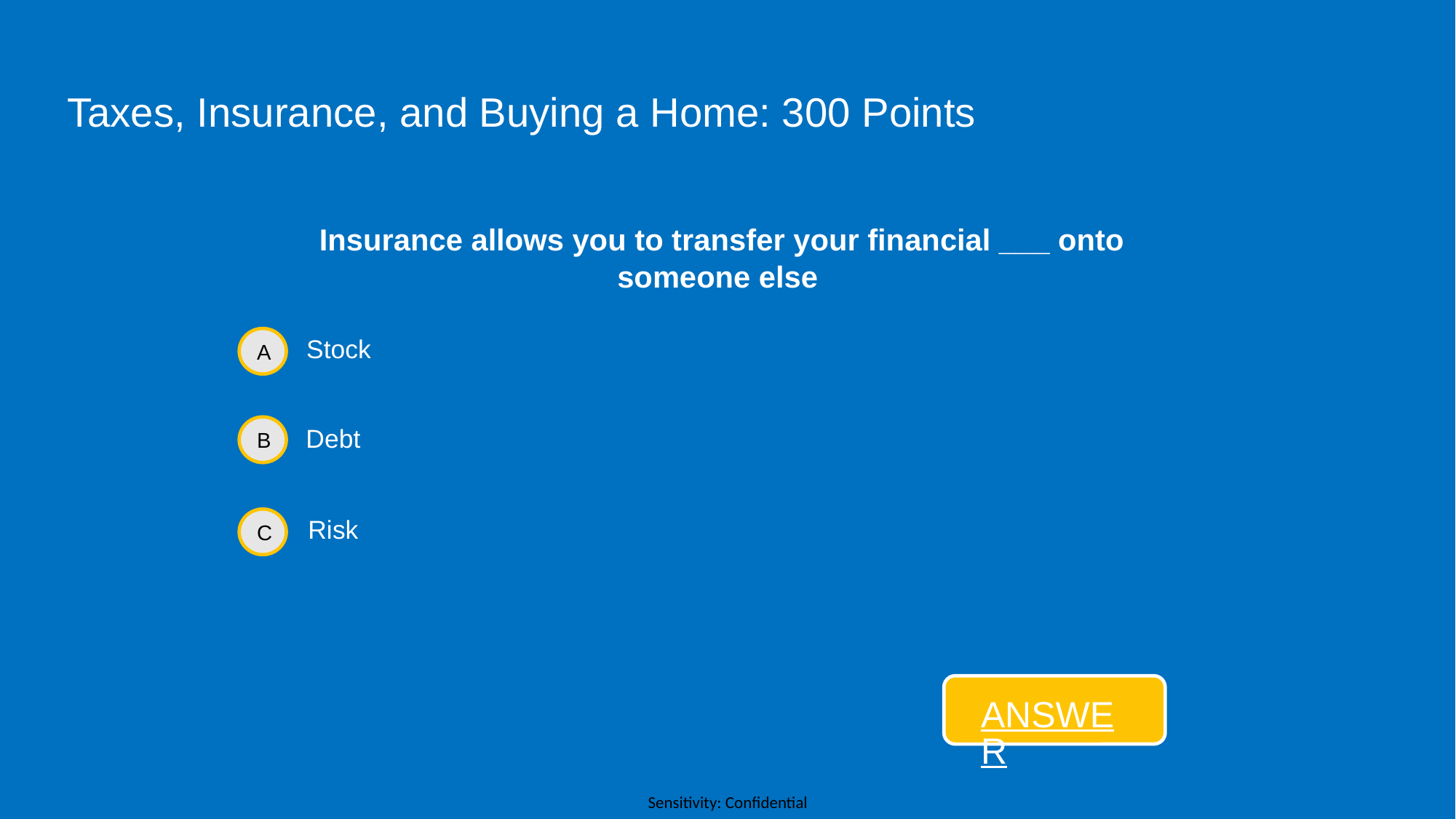

Taxes, Insurance, and Buying a Home: 300 Points
Insurance allows you to transfer your financial ___ onto someone else

Stock
A
Debt
B
Risk
C

ANSWER